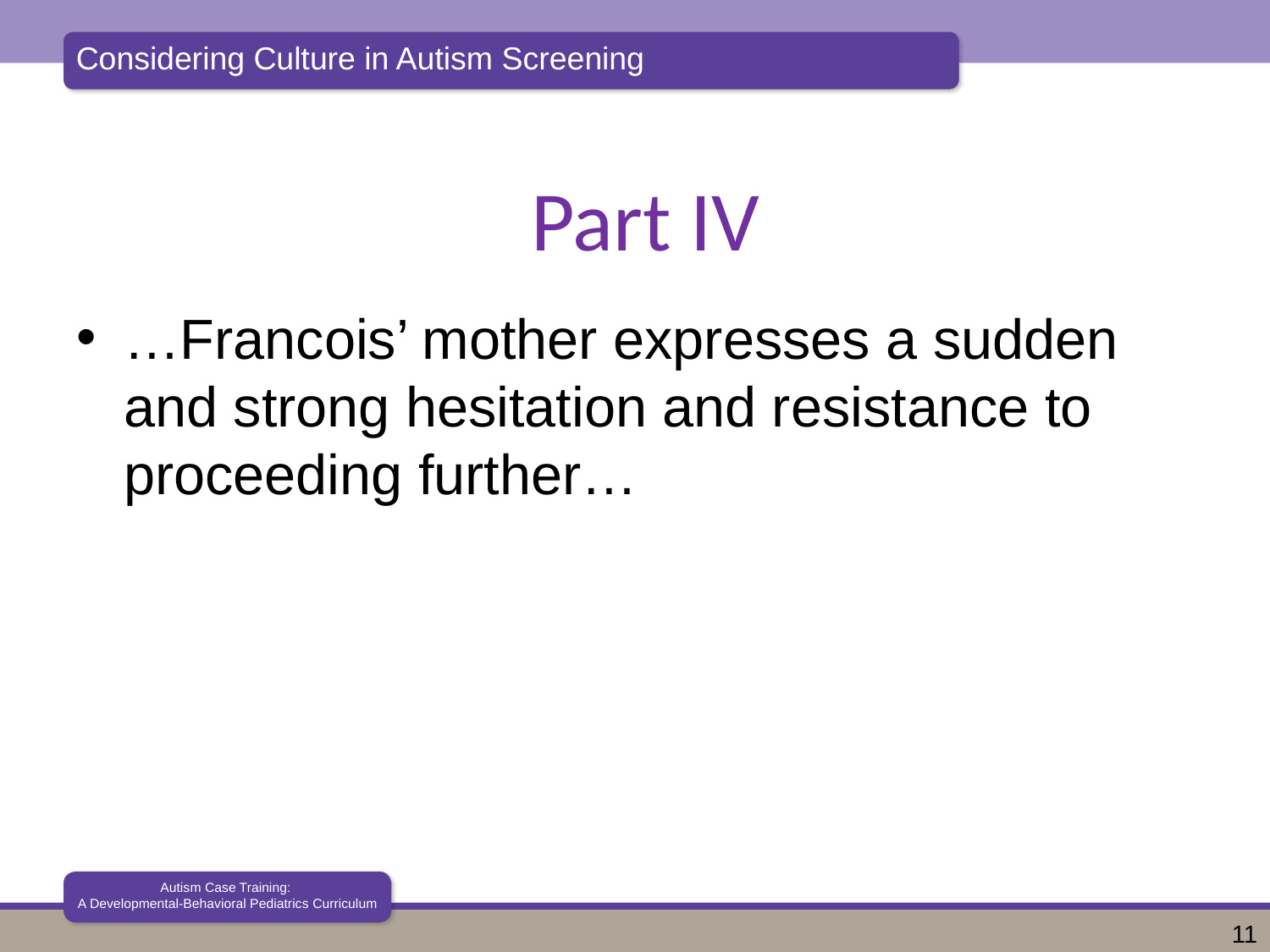

# Part IV
…Francois’ mother expresses a sudden and strong hesitation and resistance to proceeding further…